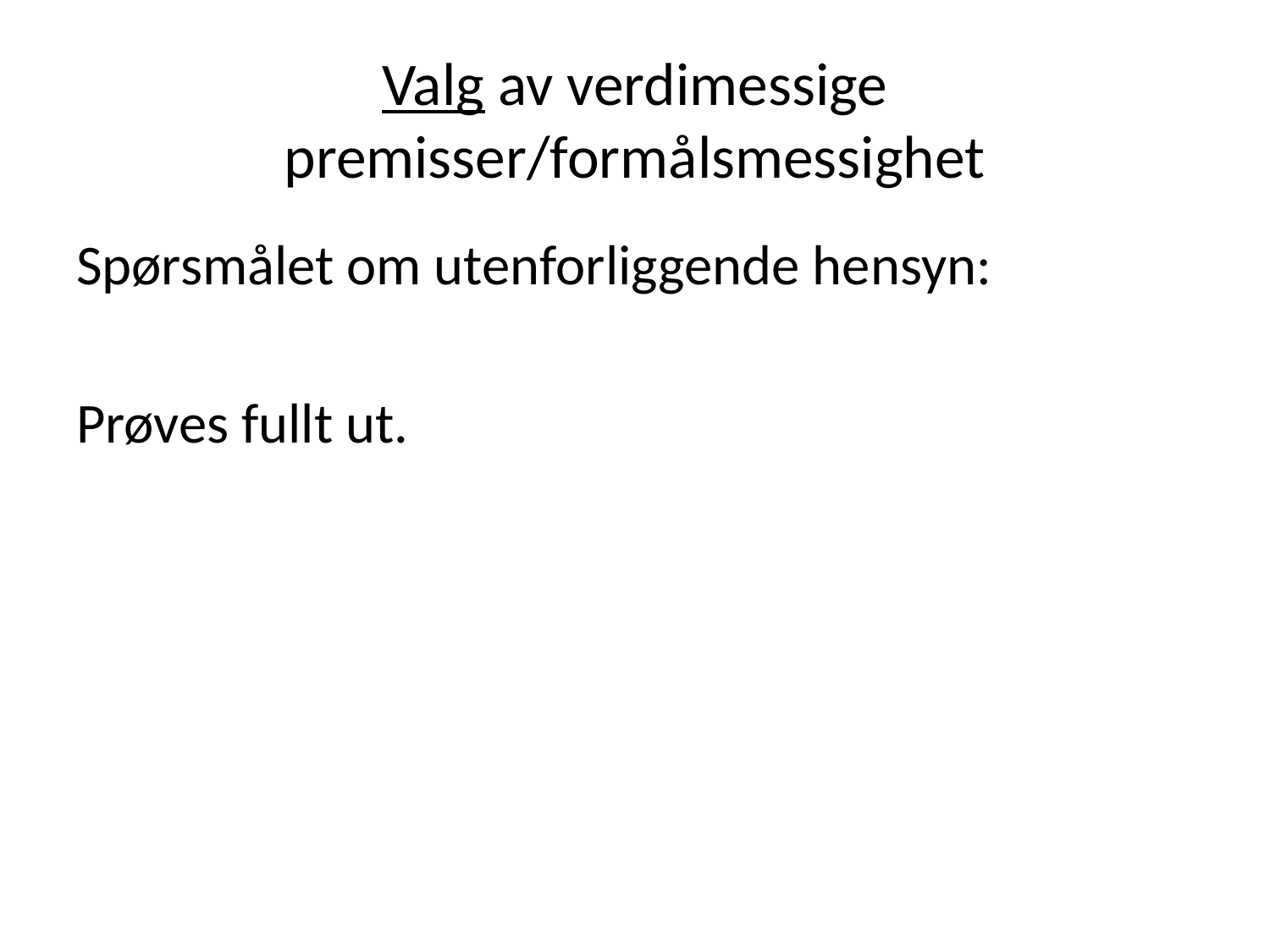

# Valg av verdimessige premisser/formålsmessighet
Spørsmålet om utenforliggende hensyn:

Prøves fullt ut.